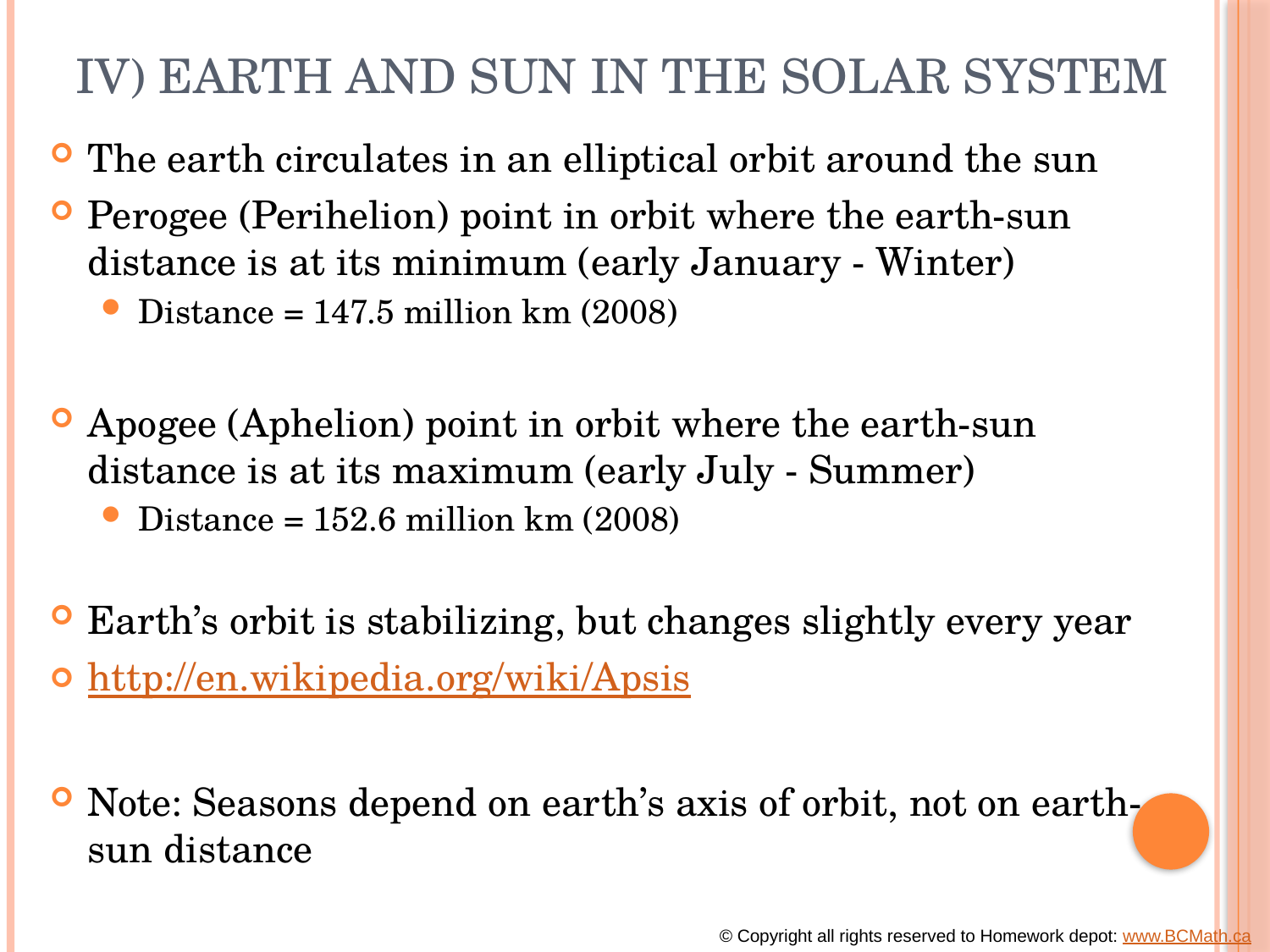

# IV) Earth and Sun in the Solar System
The earth circulates in an elliptical orbit around the sun
Perogee (Perihelion) point in orbit where the earth-sun distance is at its minimum (early January - Winter)
Distance = 147.5 million km (2008)

Apogee (Aphelion) point in orbit where the earth-sun distance is at its maximum (early July - Summer)
Distance = 152.6 million km (2008)

Earth’s orbit is stabilizing, but changes slightly every year
http://en.wikipedia.org/wiki/Apsis

Note: Seasons depend on earth’s axis of orbit, not on earth-sun distance

© Copyright all rights reserved to Homework depot: www.BCMath.ca